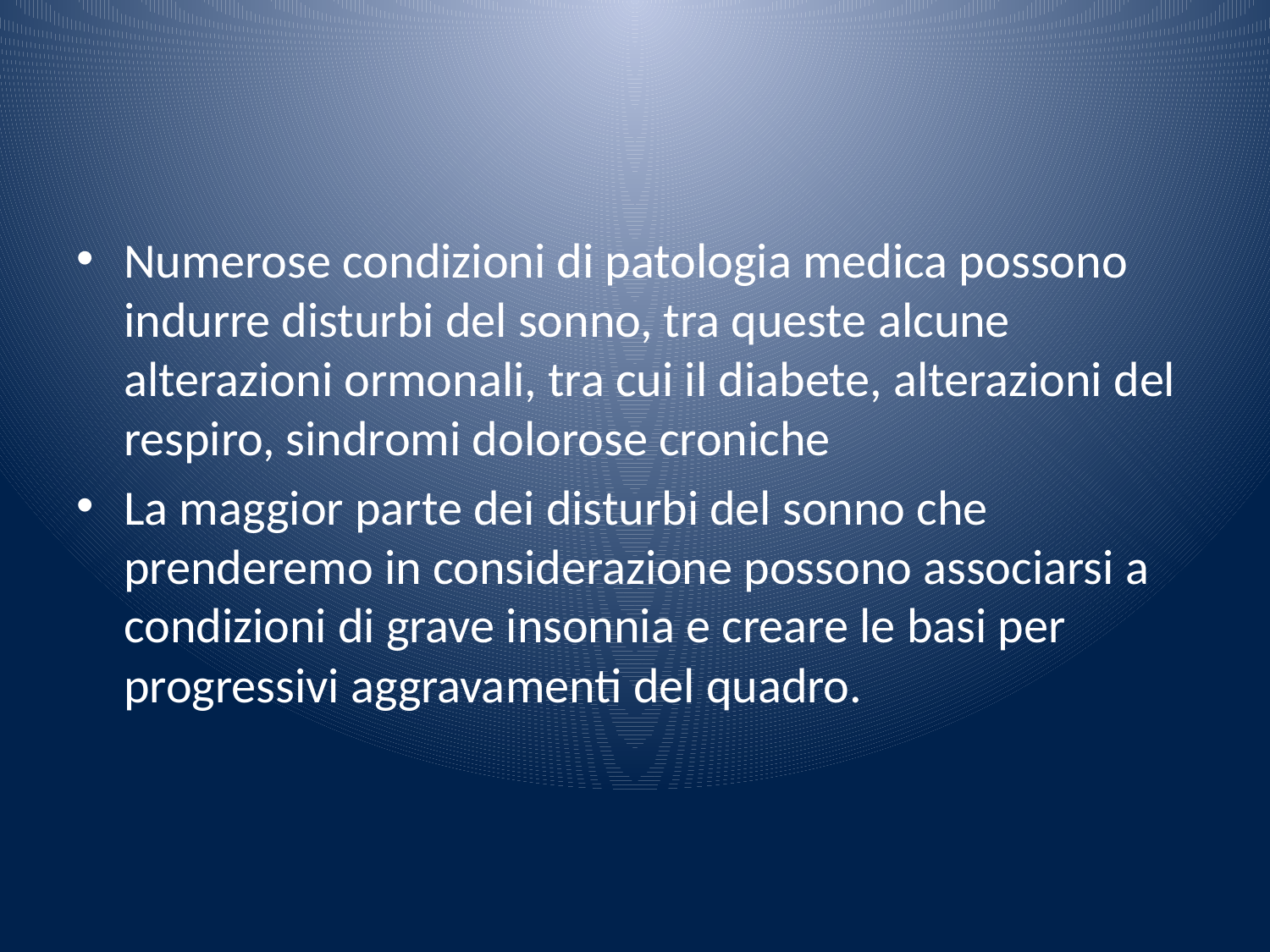

#
Numerose condizioni di patologia medica possono indurre disturbi del sonno, tra queste alcune alterazioni ormonali, tra cui il diabete, alterazioni del respiro, sindromi dolorose croniche
La maggior parte dei disturbi del sonno che prenderemo in considerazione possono associarsi a condizioni di grave insonnia e creare le basi per progressivi aggravamenti del quadro.